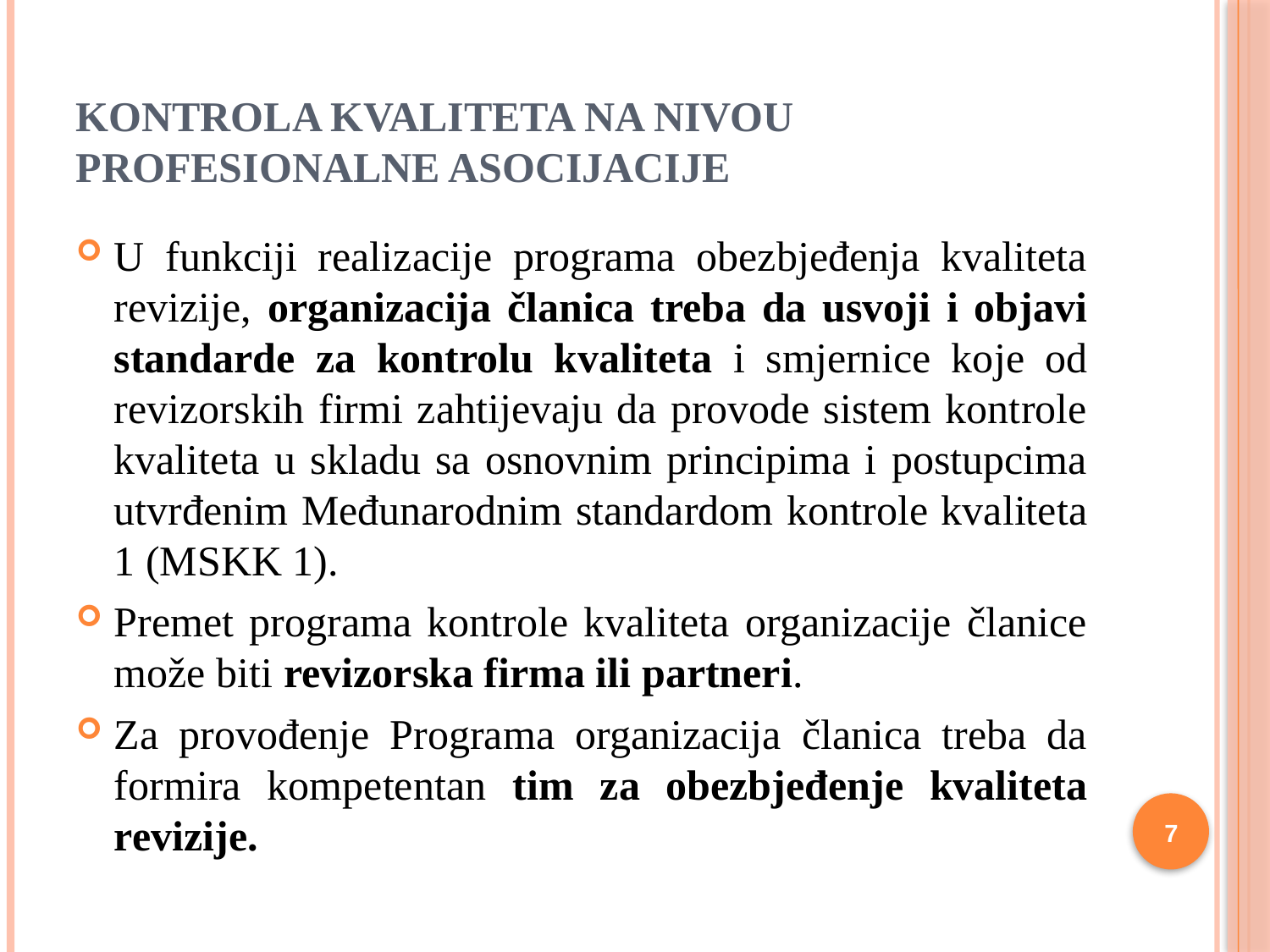

# kontrola kvaliteta na nivou profesionalne asocijacije
U funkciji realizacije programa obezbjeđenja kvaliteta revizije, organizacija članica treba da usvoji i objavi standarde za kontrolu kvaliteta i smjernice koje od revizorskih firmi zahtijevaju da provode sistem kontrole kvaliteta u skladu sa osnovnim principima i postupcima utvrđenim Međunarodnim standardom kontrole kvaliteta 1 (MSKK 1).
Premet programa kontrole kvaliteta organizacije članice može biti revizorska firma ili partneri.
Za provođenje Programa organizacija članica treba da formira kompetentan tim za obezbjeđenje kvaliteta revizije.
7